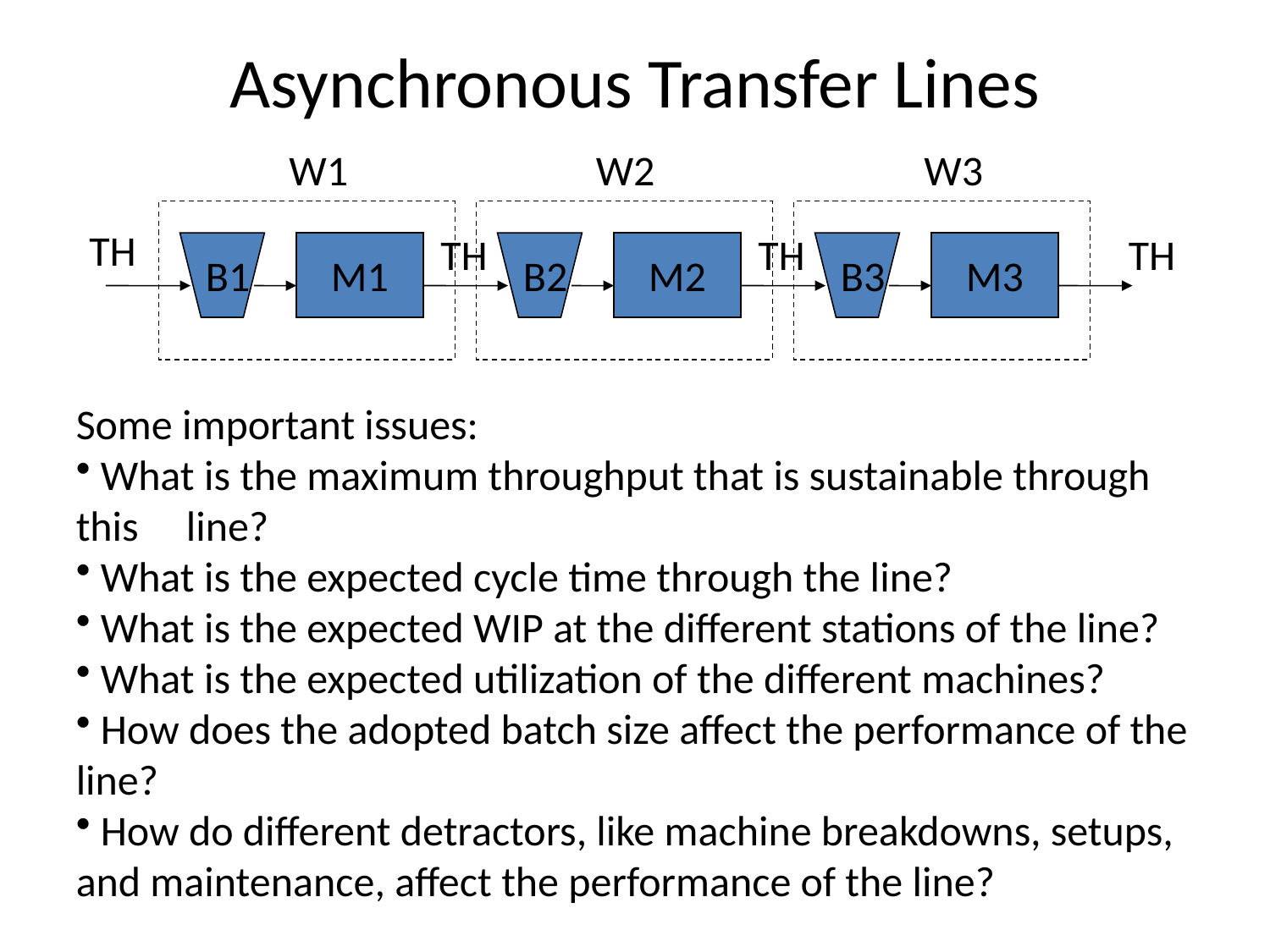

# Asynchronous Transfer Lines
W1
W2
W3

TH
TH
TH
TH
B1
M1
B2
M2
B3
M3
Some important issues:
 What is the maximum throughput that is sustainable through this     line?
 What is the expected cycle time through the line?
 What is the expected WIP at the different stations of the line?
 What is the expected utilization of the different machines?
 How does the adopted batch size affect the performance of the line?
 How do different detractors, like machine breakdowns, setups, and maintenance, affect the performance of the line?